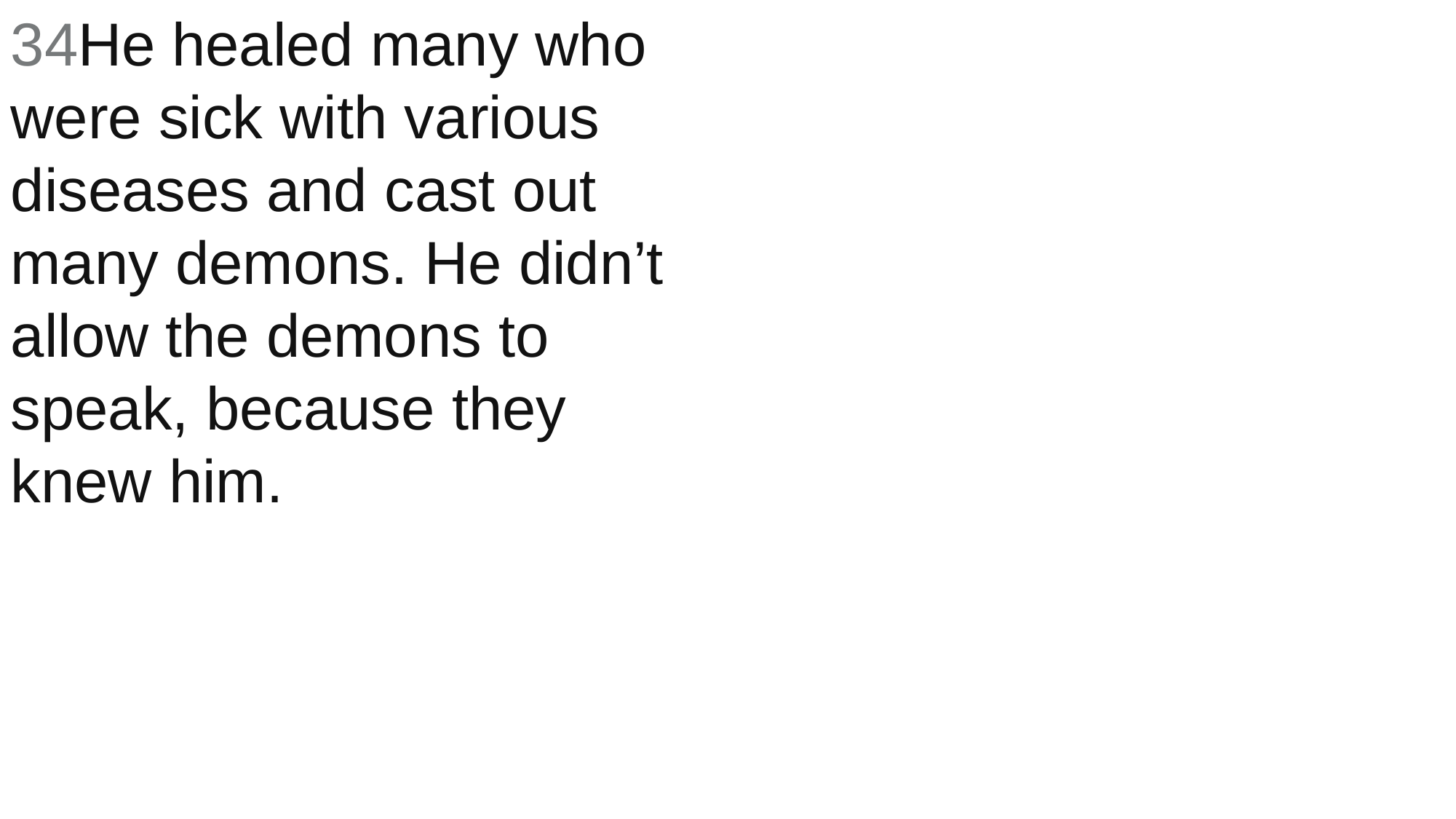

34He healed many who were sick with various diseases and cast out many demons. He didn’t allow the demons to speak, because they knew him.